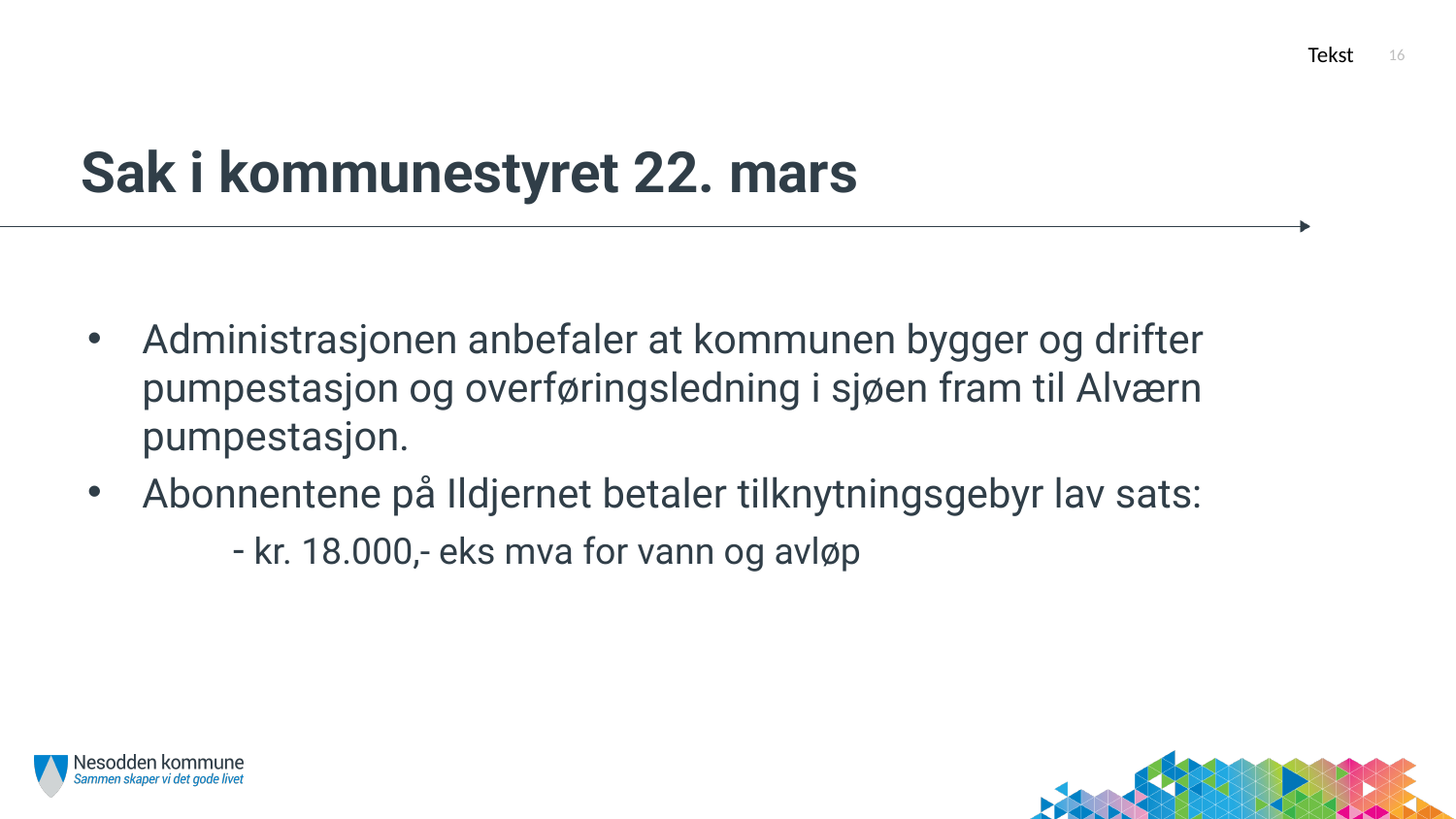

Tekst
16
# Sak i kommunestyret 22. mars
Administrasjonen anbefaler at kommunen bygger og drifter pumpestasjon og overføringsledning i sjøen fram til Alværn pumpestasjon.
Abonnentene på Ildjernet betaler tilknytningsgebyr lav sats:
	- kr. 18.000,- eks mva for vann og avløp